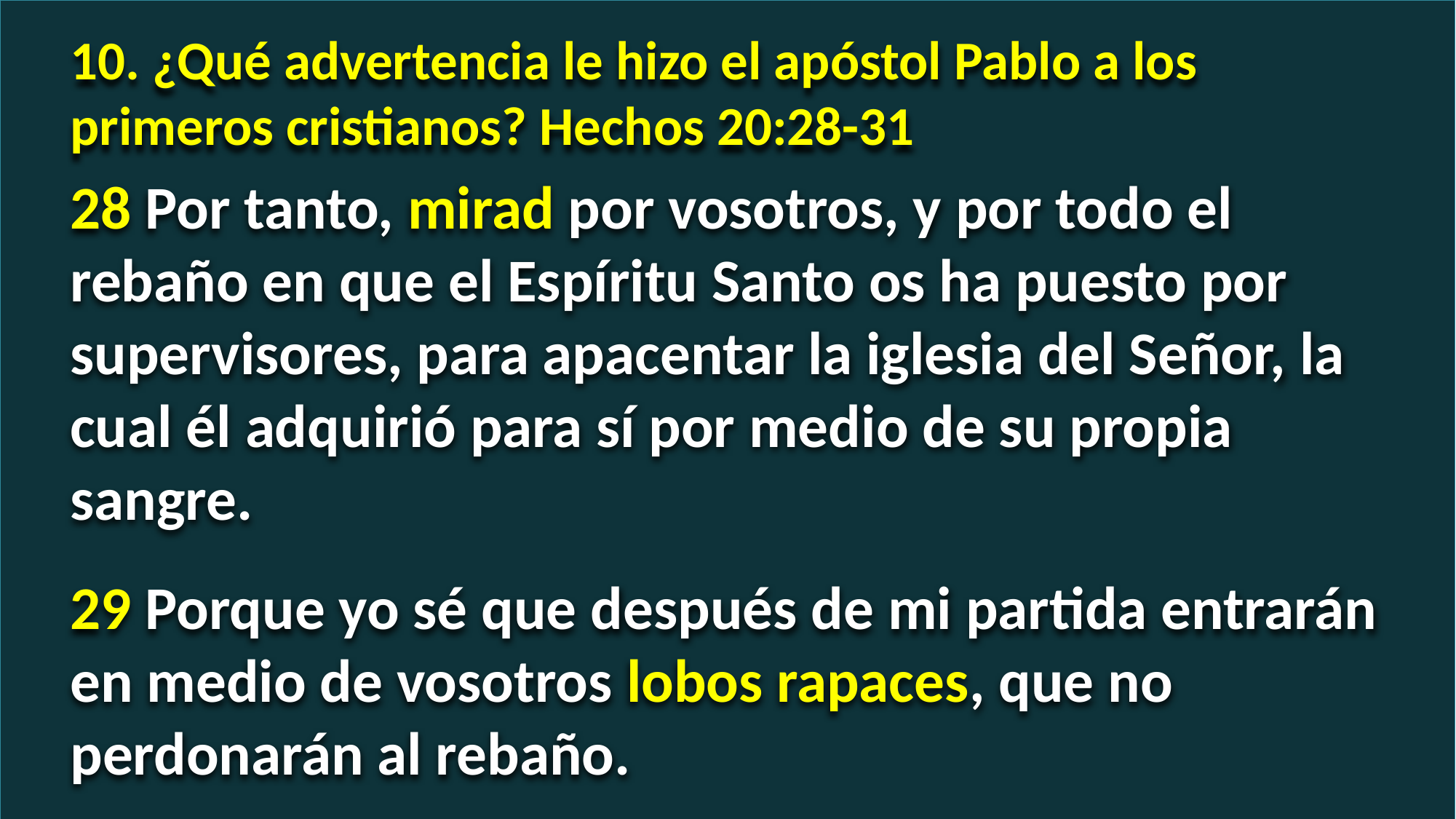

10. ¿Qué advertencia le hizo el apóstol Pablo a los primeros cristianos? Hechos 20:28-31
28 Por tanto, mirad por vosotros, y por todo el rebaño en que el Espíritu Santo os ha puesto por supervisores, para apacentar la iglesia del Señor, la cual él adquirió para sí por medio de su propia sangre.

29 Porque yo sé que después de mi partida entrarán en medio de vosotros lobos rapaces, que no perdonarán al rebaño.